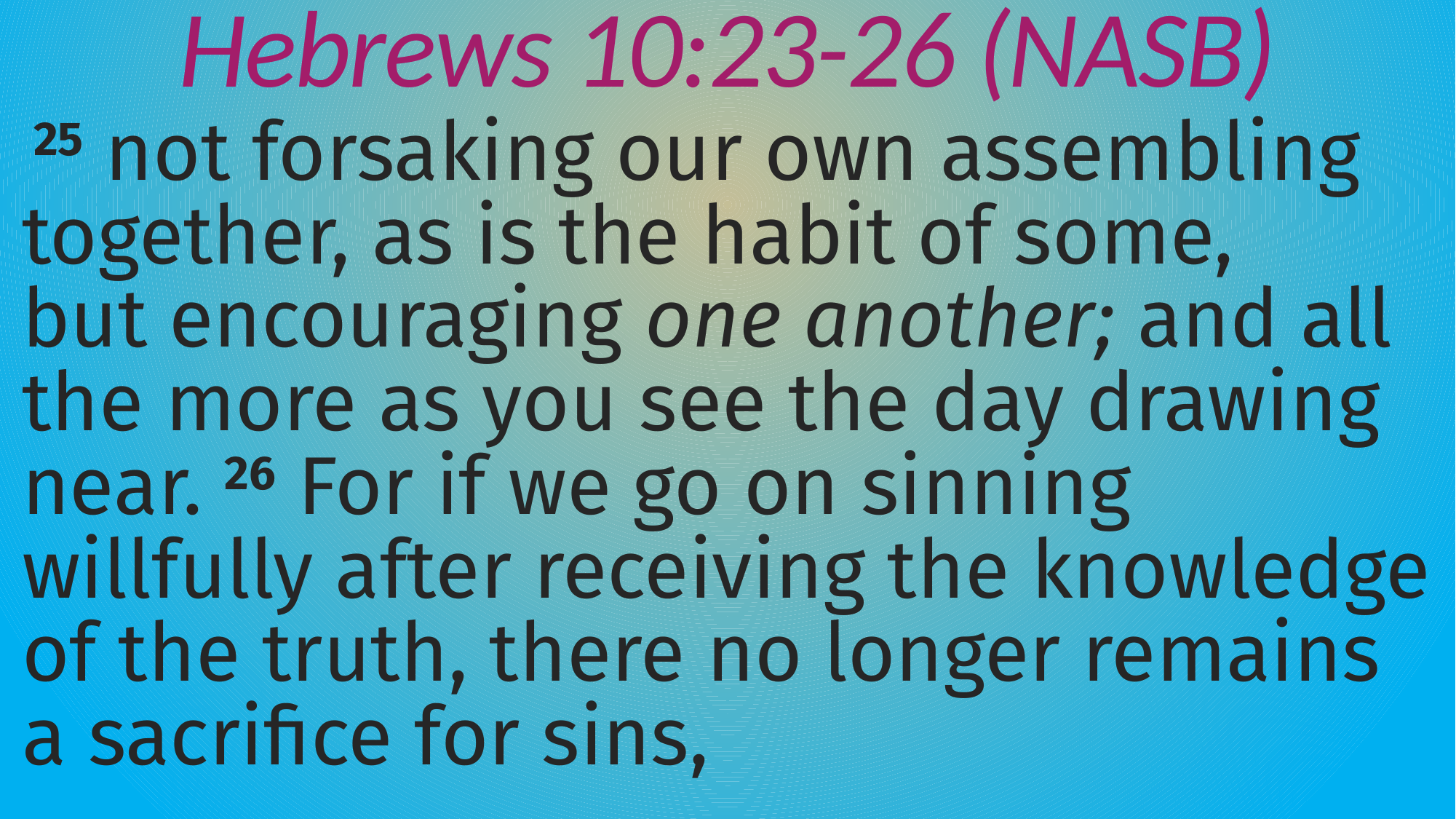

# Hebrews 10:23-26 (NASB)
25 not forsaking our own assembling together, as is the habit of some, but encouraging one another; and all the more as you see the day drawing near. 26 For if we go on sinning willfully after receiving the knowledge of the truth, there no longer remains a sacrifice for sins,